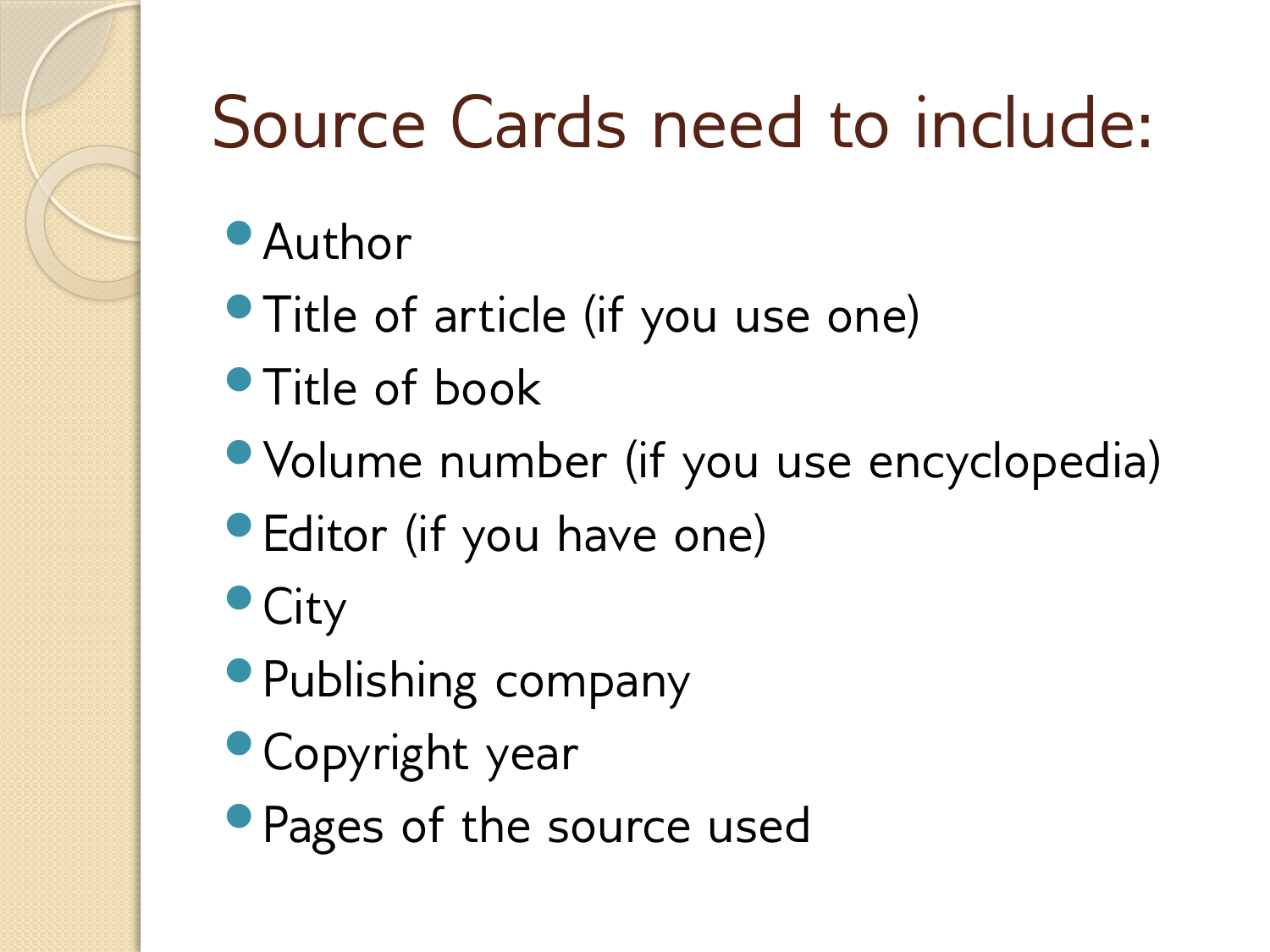

# Source Cards need to include:
Author
Title of article (if you use one)
Title of book
Volume number (if you use encyclopedia)
Editor (if you have one)
City
Publishing company
Copyright year
Pages of the source used